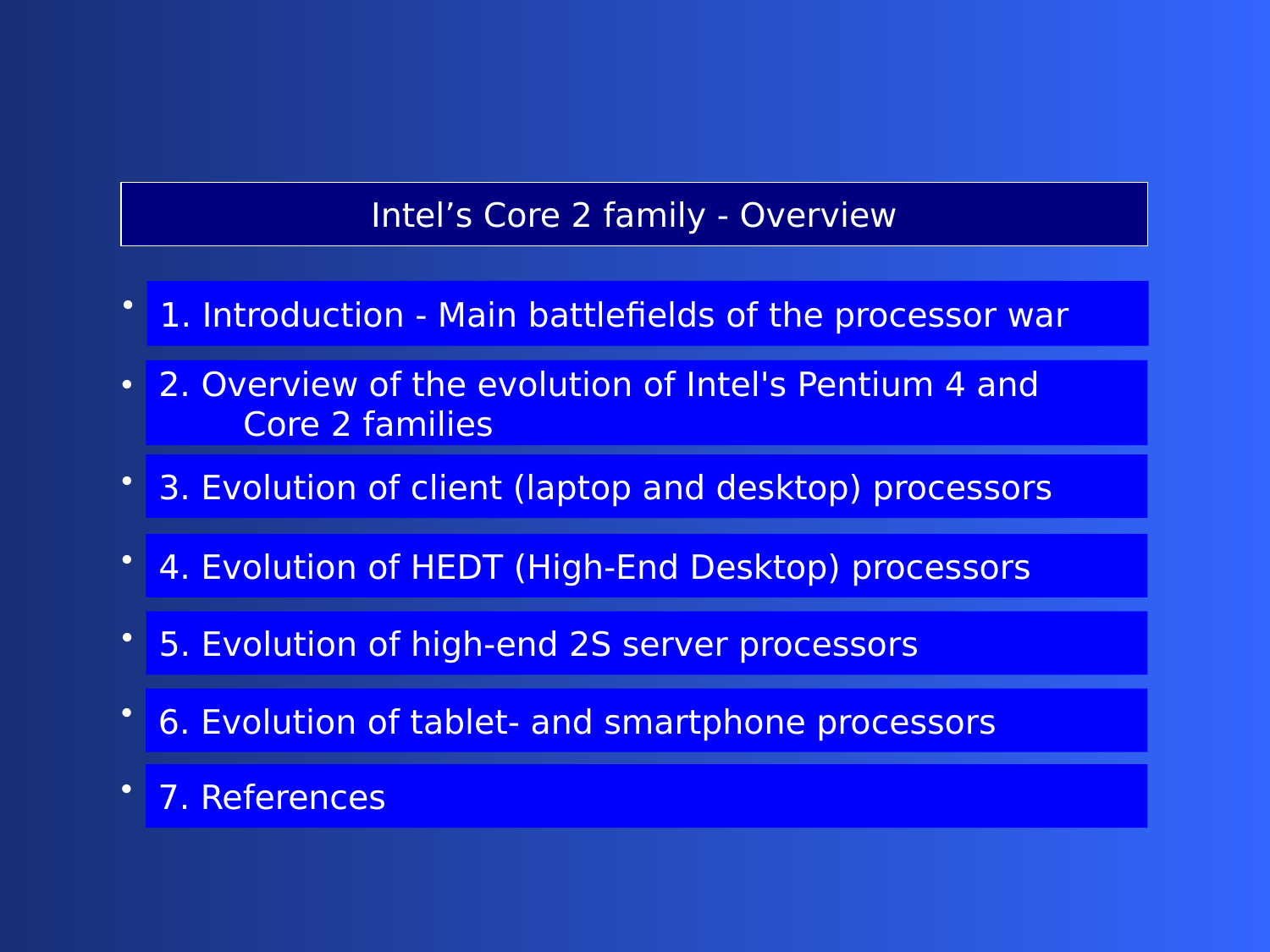

Intel’s Core 2 family - Overview
1. Introduction - Main battlefields of the processor war

2. Overview of the evolution of Intel's Pentium 4 and
        Core 2 families

3. Evolution of client (laptop and desktop) processors

4. Evolution of HEDT (High-End Desktop) processors

5. Evolution of high-end 2S server processors

6. Evolution of tablet- and smartphone processors

7. References